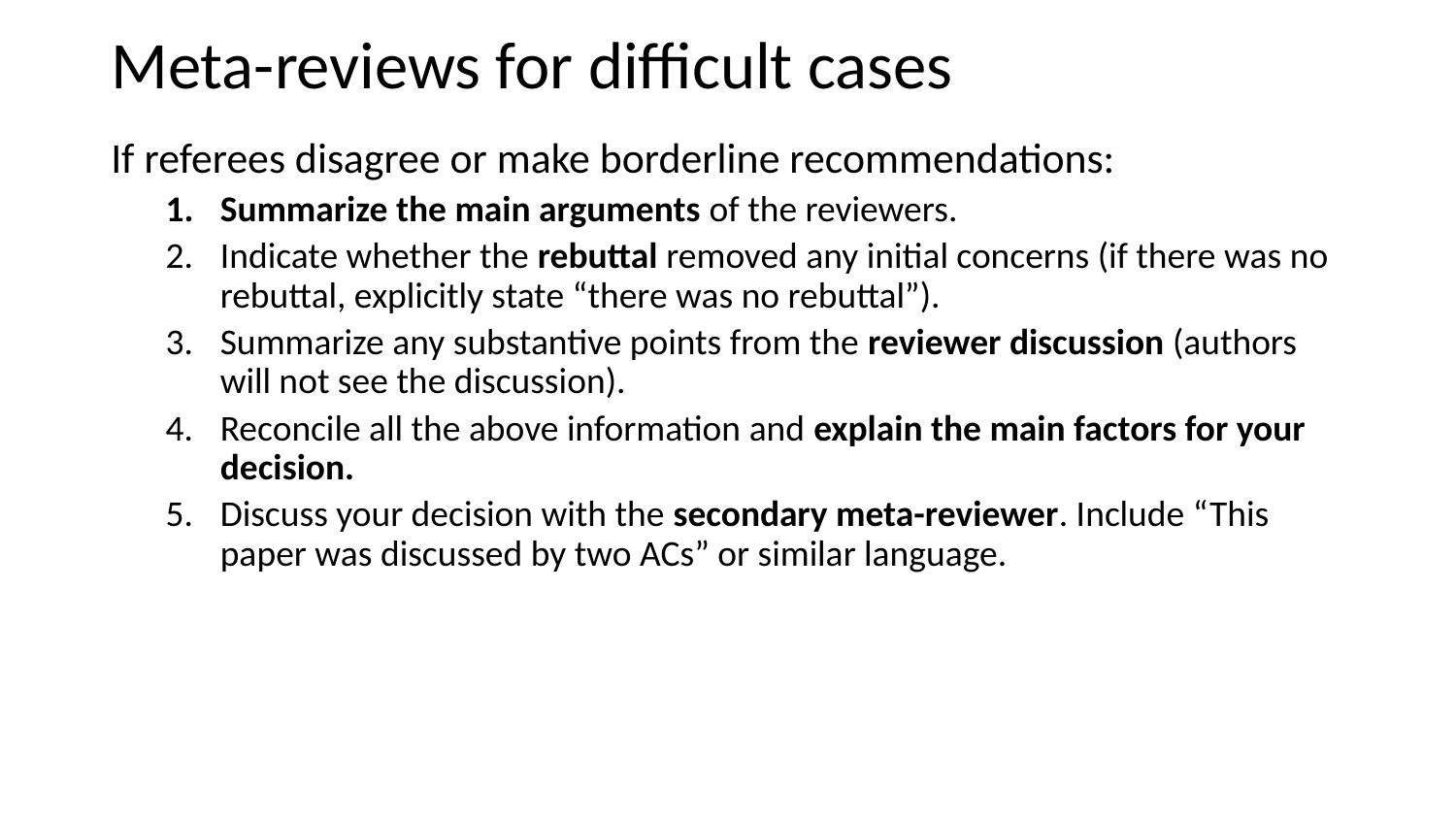

# Meta-reviews for difficult cases
If referees disagree or make borderline recommendations:
Summarize the main arguments of the reviewers.
Indicate whether the rebuttal removed any initial concerns (if there was no rebuttal, explicitly state “there was no rebuttal”).
Summarize any substantive points from the reviewer discussion (authors will not see the discussion).
Reconcile all the above information and explain the main factors for your decision.
Discuss your decision with the secondary meta-reviewer. Include “This paper was discussed by two ACs” or similar language.